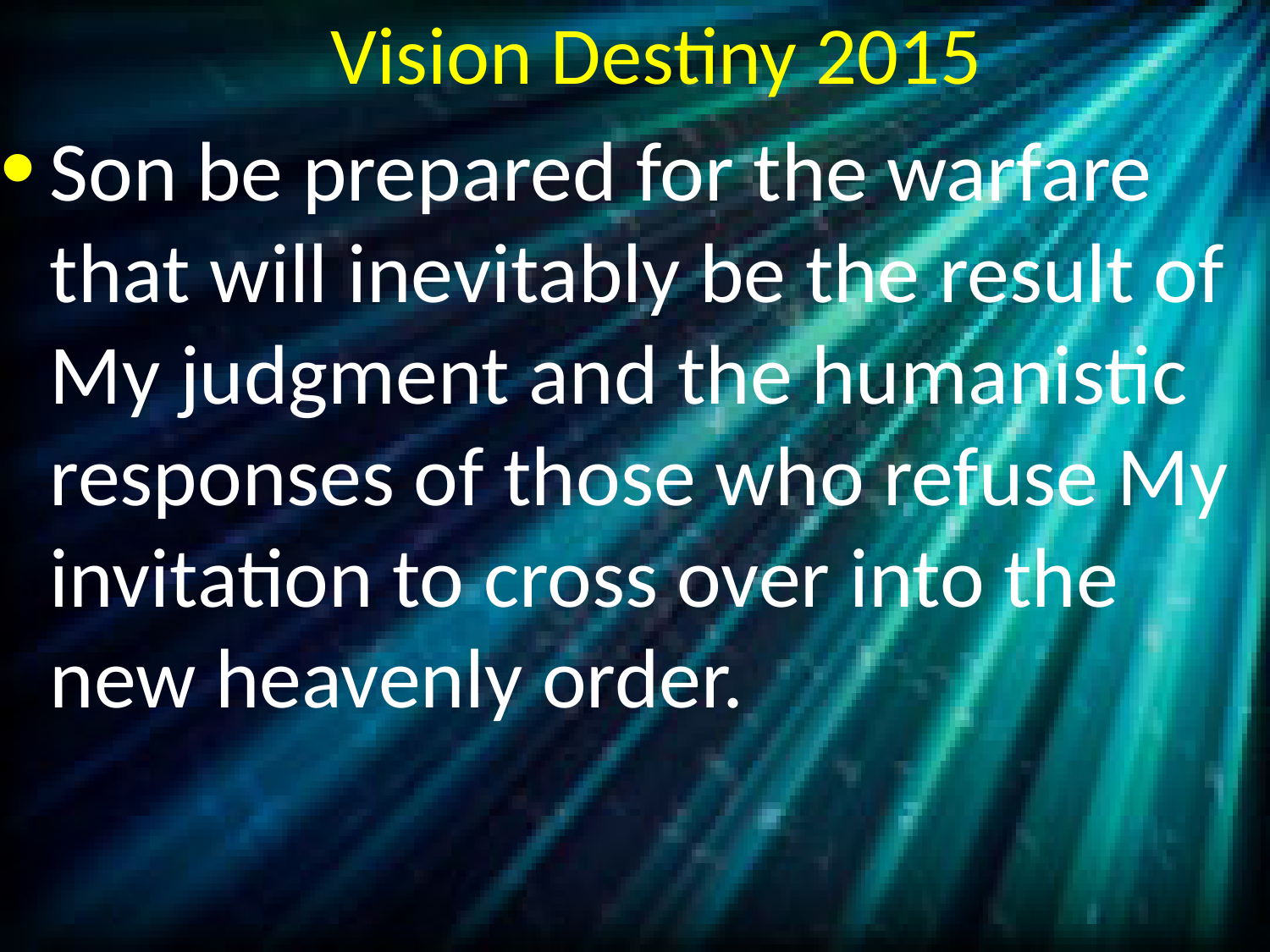

# Vision Destiny 2015
Son be prepared for the warfare that will inevitably be the result of My judgment and the humanistic responses of those who refuse My invitation to cross over into the new heavenly order.